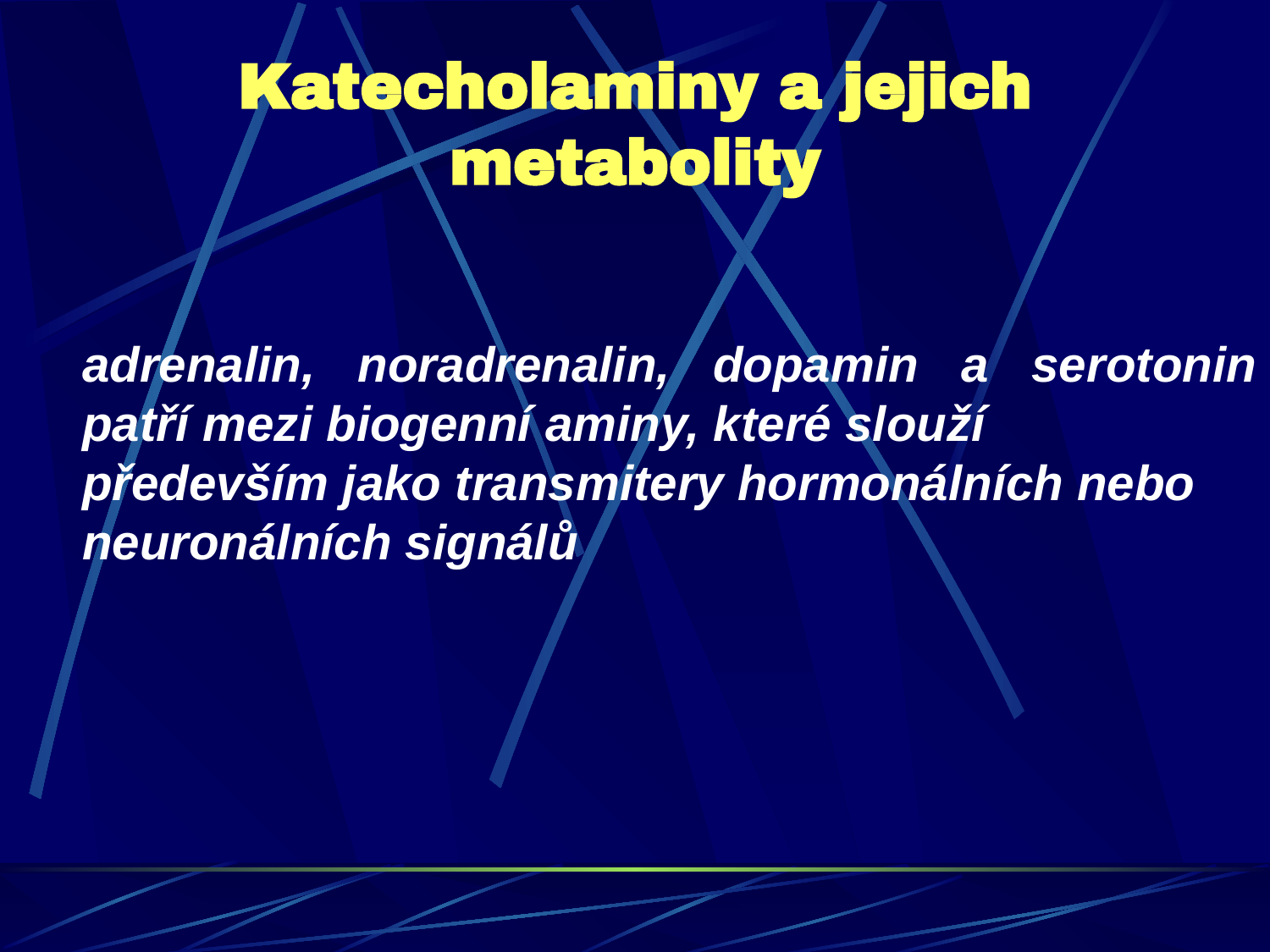

Katecholaminy a jejich metabolity
adrenalin, noradrenalin, dopamin a serotonin patří mezi biogenní aminy, které slouží
především jako transmitery hormonálních nebo
neuronálních signálů